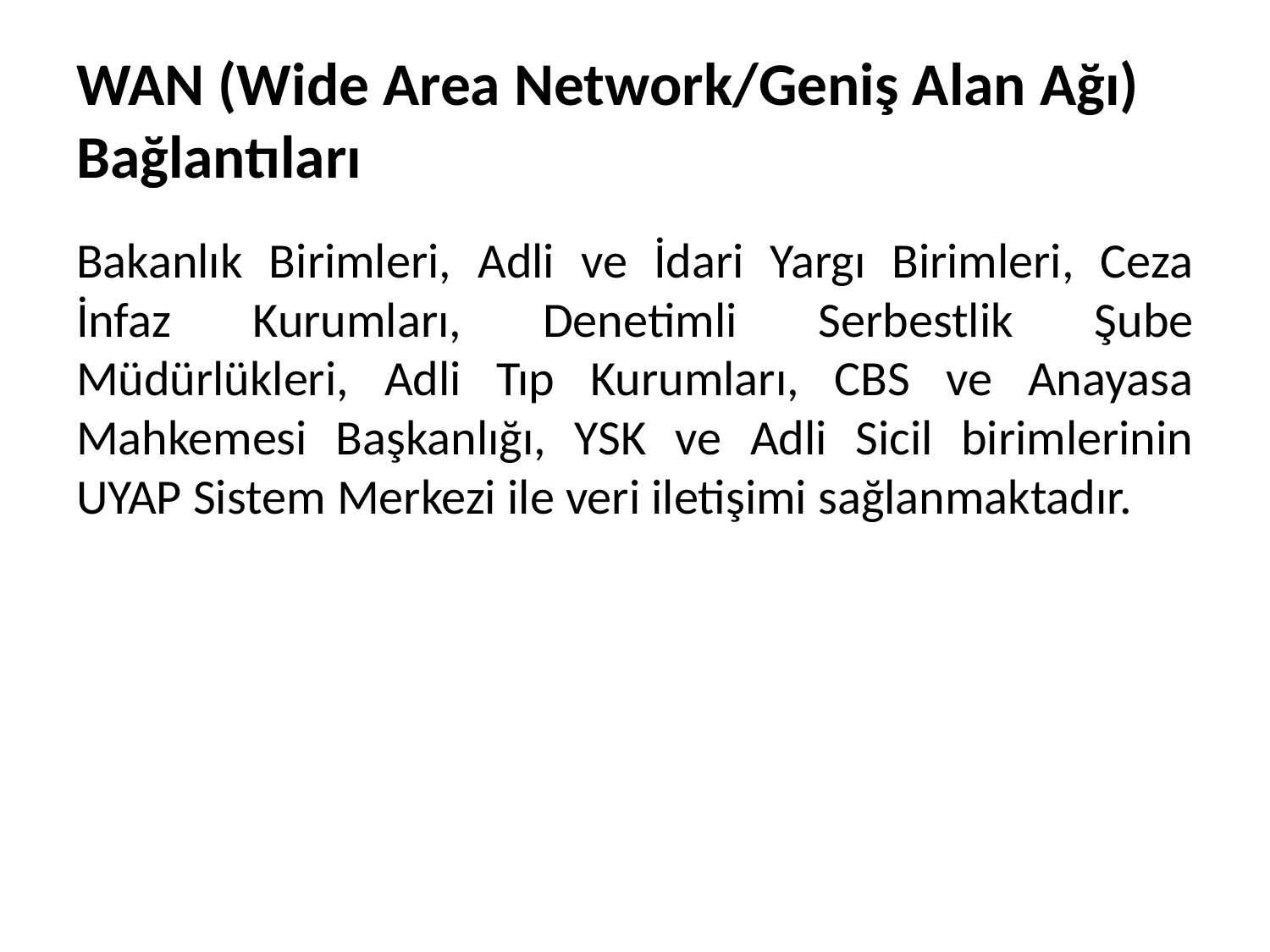

# WAN (Wide Area Network/Geniş Alan Ağı)  Bağlantıları
Bakanlık Birimleri, Adli ve İdari Yargı Birimleri, Ceza İnfaz Kurumları, Denetimli Serbestlik Şube Müdürlükleri, Adli Tıp Kurumları, CBS ve Anayasa Mahkemesi Başkanlığı, YSK ve Adli Sicil birimlerinin UYAP Sistem Merkezi ile veri iletişimi sağlanmaktadır.